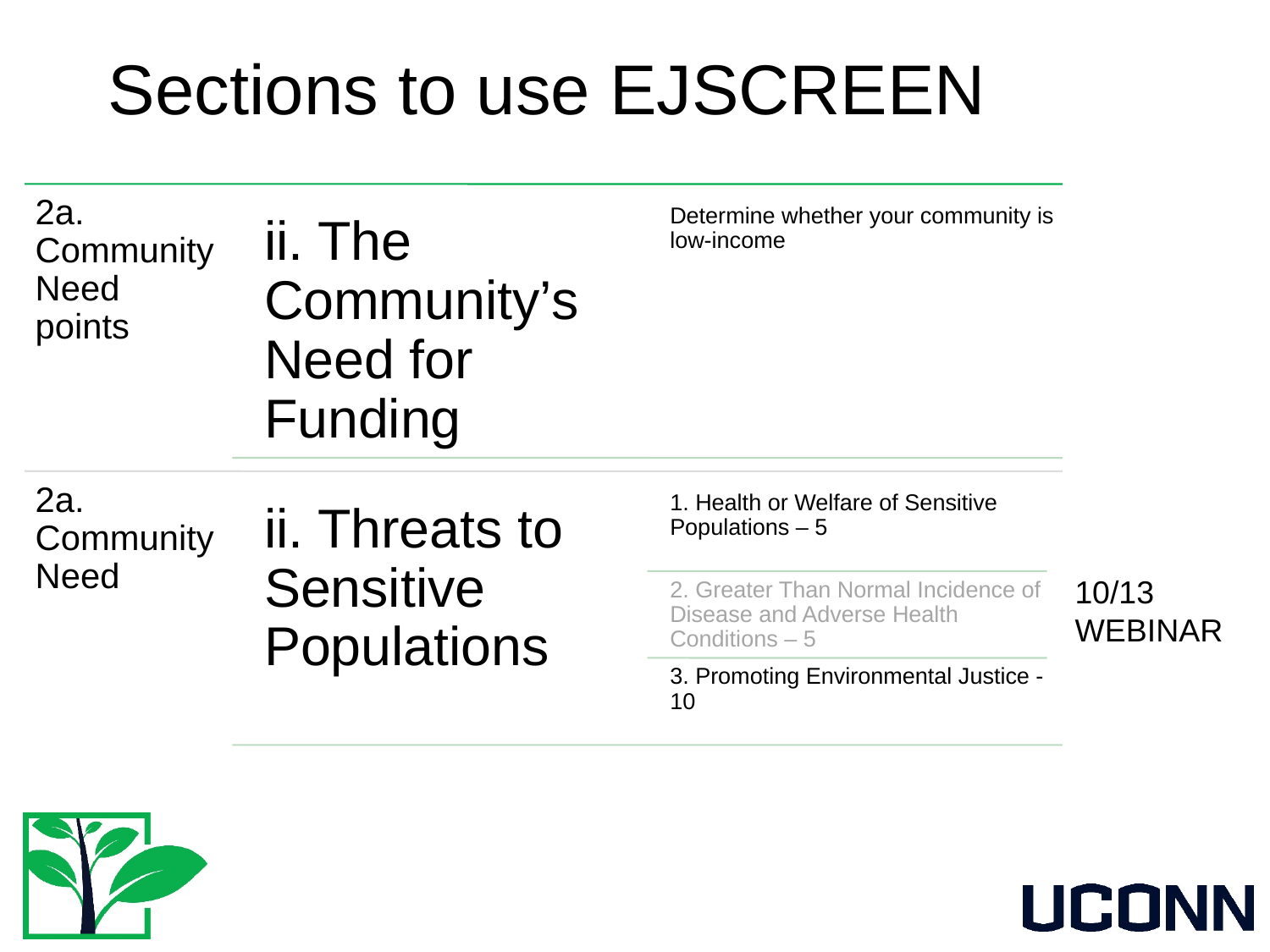

# Sections to use EJSCREEN
2a. Community Need points
ii. The Community’s Need for Funding
Determine whether your community is low-income
2a. Community Need
ii. Threats to Sensitive Populations
1. Health or Welfare of Sensitive Populations – 5
2. Greater Than Normal Incidence of Disease and Adverse Health Conditions – 5
3. Promoting Environmental Justice - 10
10/13 WEBINAR